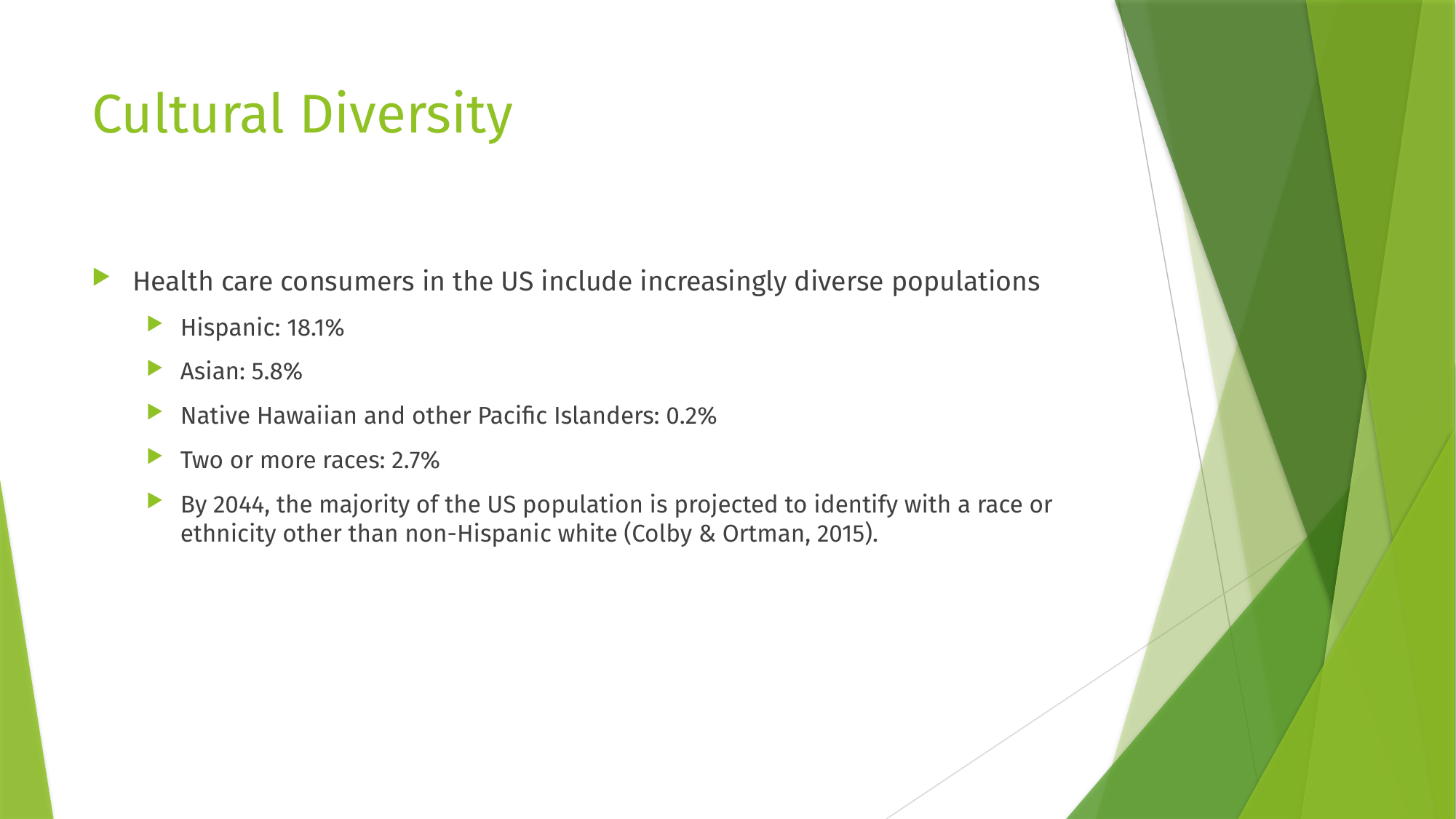

# Cultural Diversity
Health care consumers in the US include increasingly diverse populations
Hispanic: 18.1%
Asian: 5.8%
Native Hawaiian and other Pacific Islanders: 0.2%
Two or more races: 2.7%
By 2044, the majority of the US population is projected to identify with a race or ethnicity other than non-Hispanic white (Colby & Ortman, 2015).